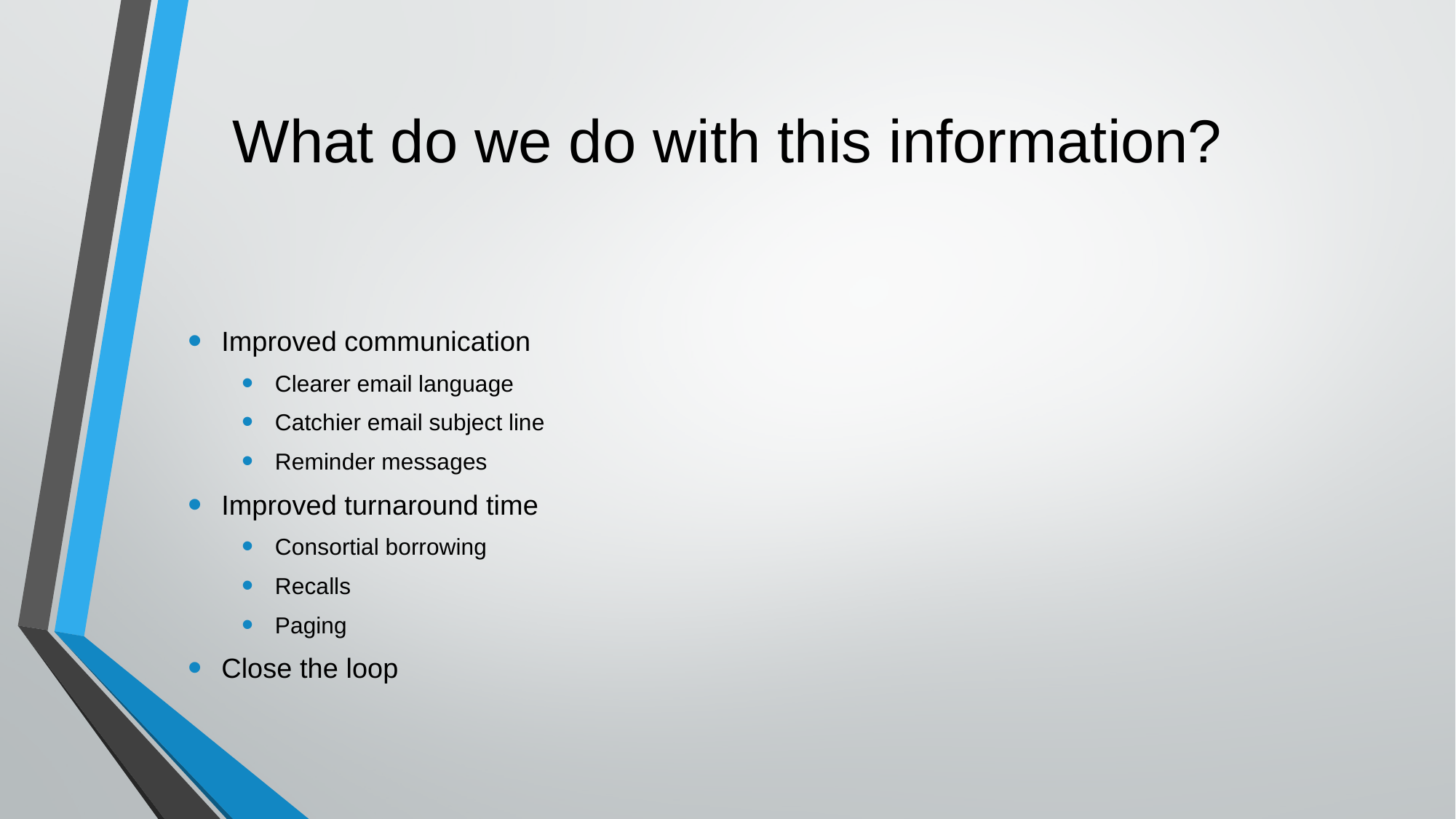

# What do we do with this information?
Improved communication
Clearer email language
Catchier email subject line
Reminder messages
Improved turnaround time
Consortial borrowing
Recalls
Paging
Close the loop